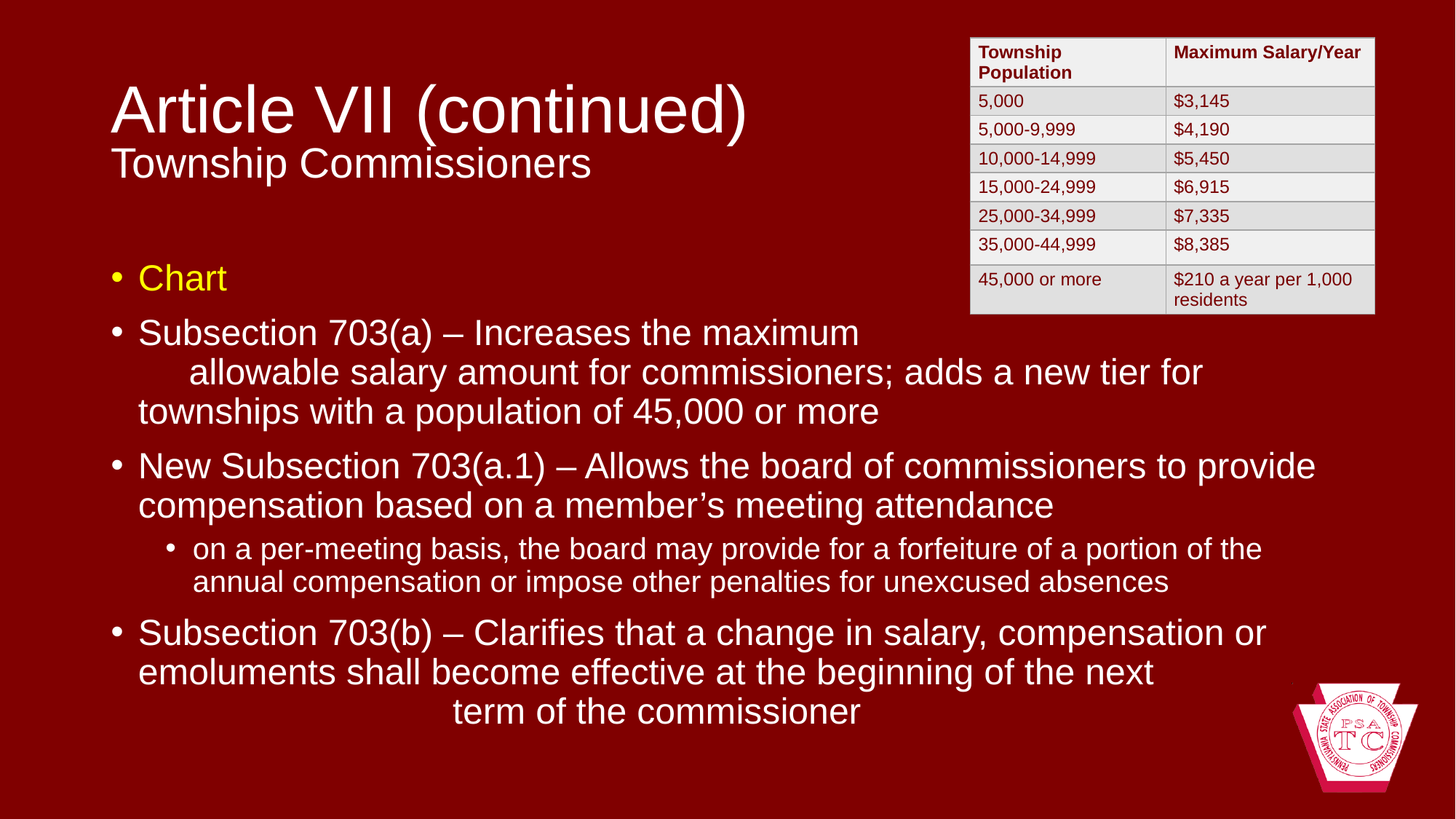

# Article VII (continued)
| Township Population | Maximum Salary/Year |
| --- | --- |
| 5,000 | $3,145 |
| 5,000-9,999 | $4,190 |
| 10,000-14,999 | $5,450 |
| 15,000-24,999 | $6,915 |
| 25,000-34,999 | $7,335 |
| 35,000-44,999 | $8,385 |
| 45,000 or more | $210 a year per 1,000 residents |
Township Commissioners

Chart
Subsection 703(a) – Increases the maximum                                                     allowable salary amount for commissioners; adds a new tier for townships with a population of 45,000 or more
New Subsection 703(a.1) – Allows the board of commissioners to provide compensation based on a member’s meeting attendance
on a per-meeting basis, the board may provide for a forfeiture of a portion of the annual compensation or impose other penalties for unexcused absences
Subsection 703(b) – Clarifies that a change in salary, compensation or emoluments shall become effective at the beginning of the next                                                  term of the commissioner